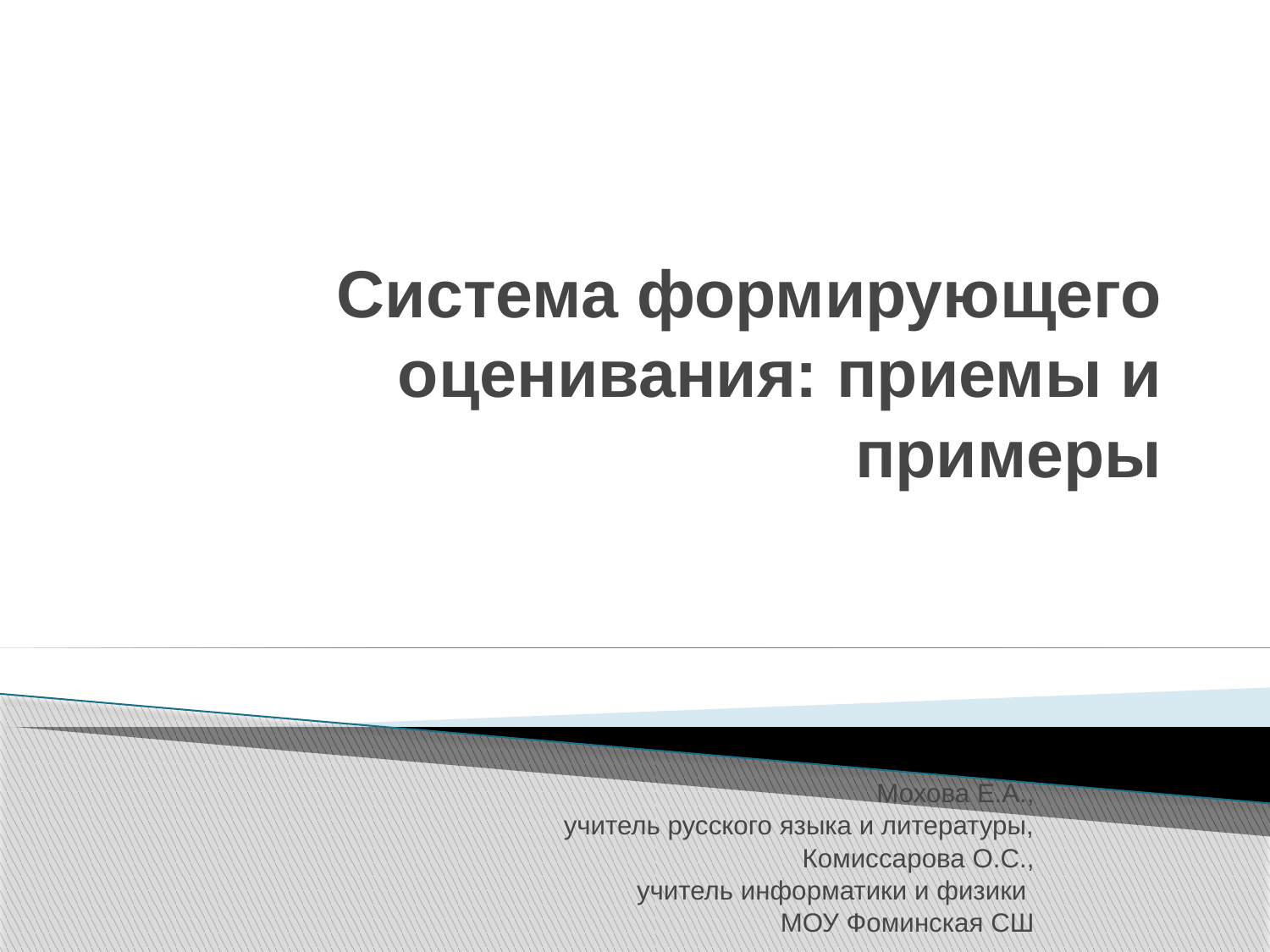

# Система формирующего оценивания: приемы и примеры
Мохова Е.А.,
учитель русского языка и литературы,
Комиссарова О.С.,
учитель информатики и физики
МОУ Фоминская СШ